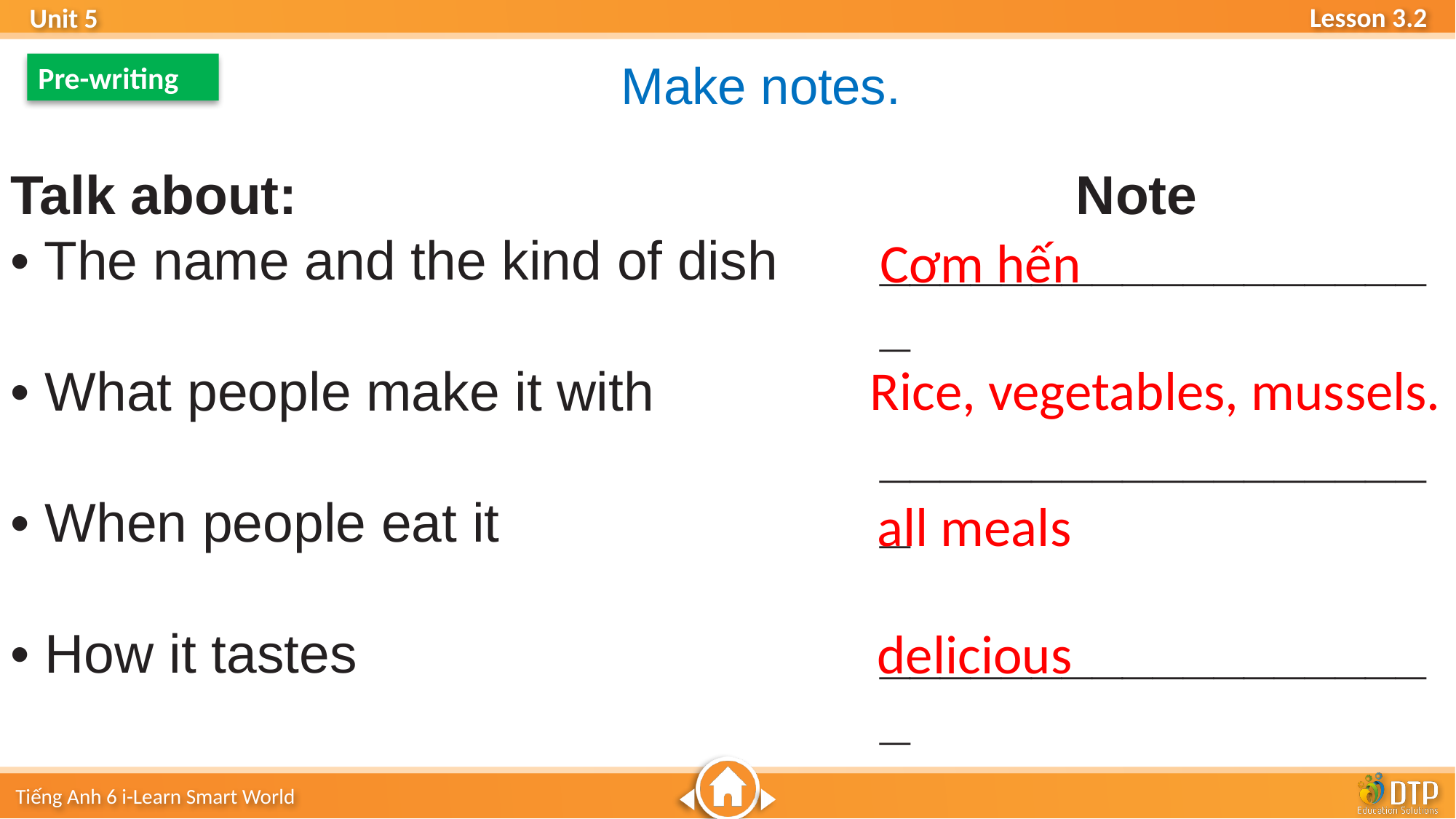

Make notes.
Pre-writing
Talk about:
• The name and the kind of dish
• What people make it with
• When people eat it
• How it tastes
             Note
___________________

___________________

___________________

___________________
Cơm hến
Rice, vegetables, mussels.
all meals
delicious